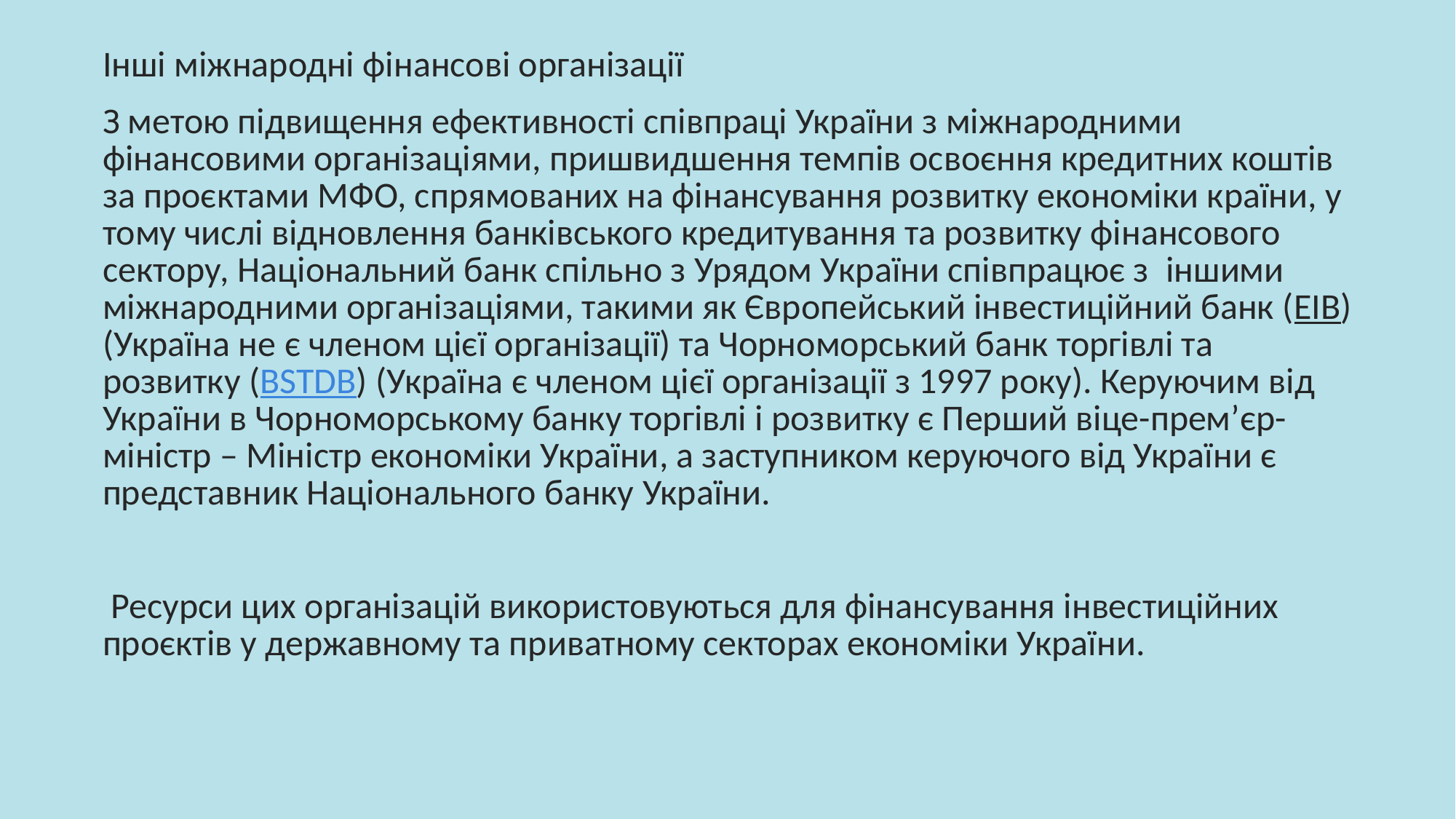

Інші міжнародні фінансові організації
З метою підвищення ефективності співпраці України з міжнародними фінансовими організаціями, пришвидшення темпів освоєння кредитних коштів за проєктами МФО, спрямованих на фінансування розвитку економіки країни, у тому числі відновлення банківського кредитування та розвитку фінансового сектору, Національний банк спільно з Урядом України співпрацює з  іншими міжнародними організаціями, такими як Європейський інвестиційний банк (EIB) (Україна не є членом цієї організації) та Чорноморський банк торгівлі та розвитку (BSTDB) (Україна є членом цієї організації з 1997 року). Керуючим від України в Чорноморському банку торгівлі і розвитку є Перший віце-прем’єр-міністр – Міністр економіки України, а заступником керуючого від України є представник Національного банку України.

 Ресурси цих організацій використовуються для фінансування інвестиційних проєктів у державному та приватному секторах економіки України.